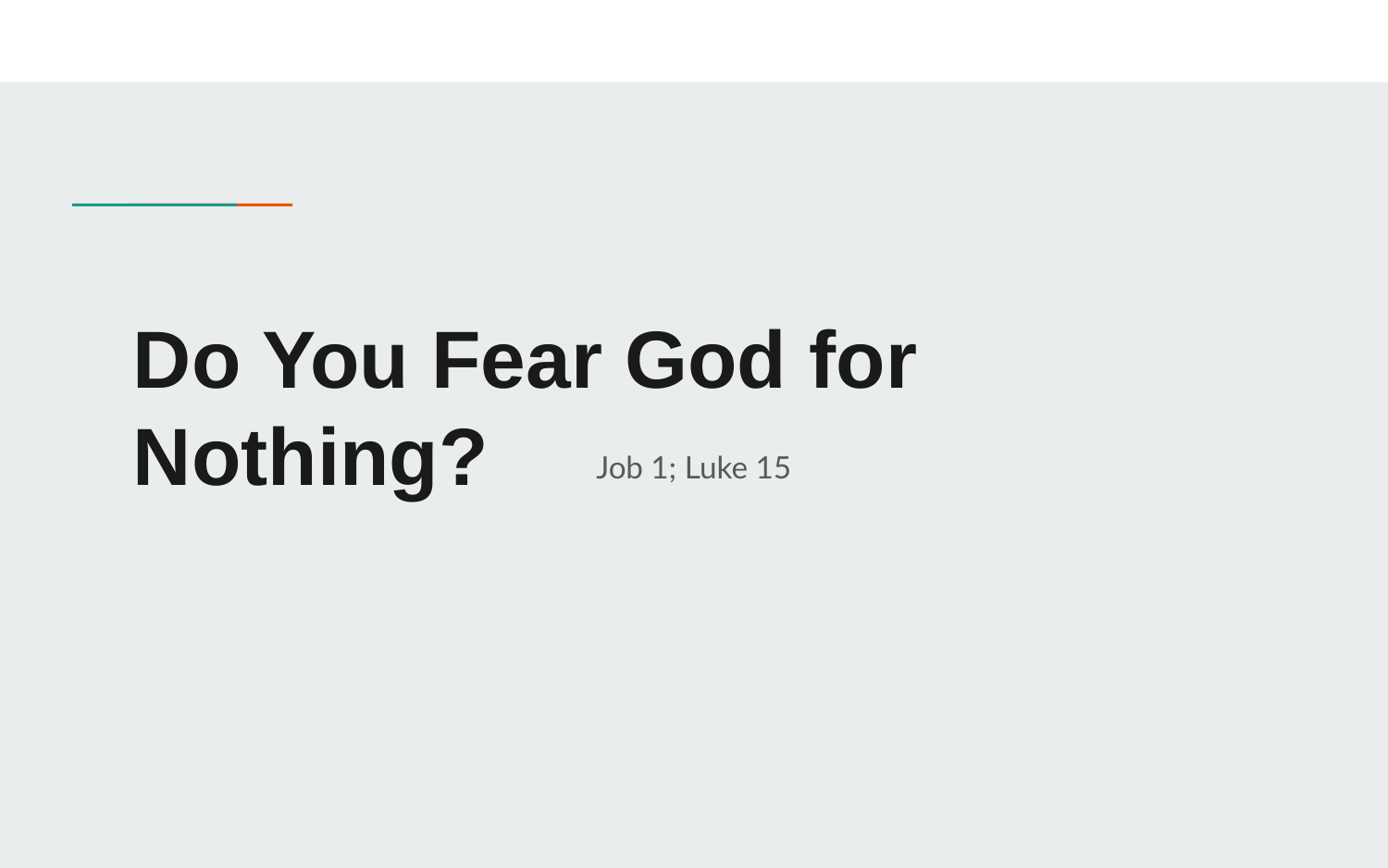

# Do You Fear God for Nothing?
Job 1; Luke 15